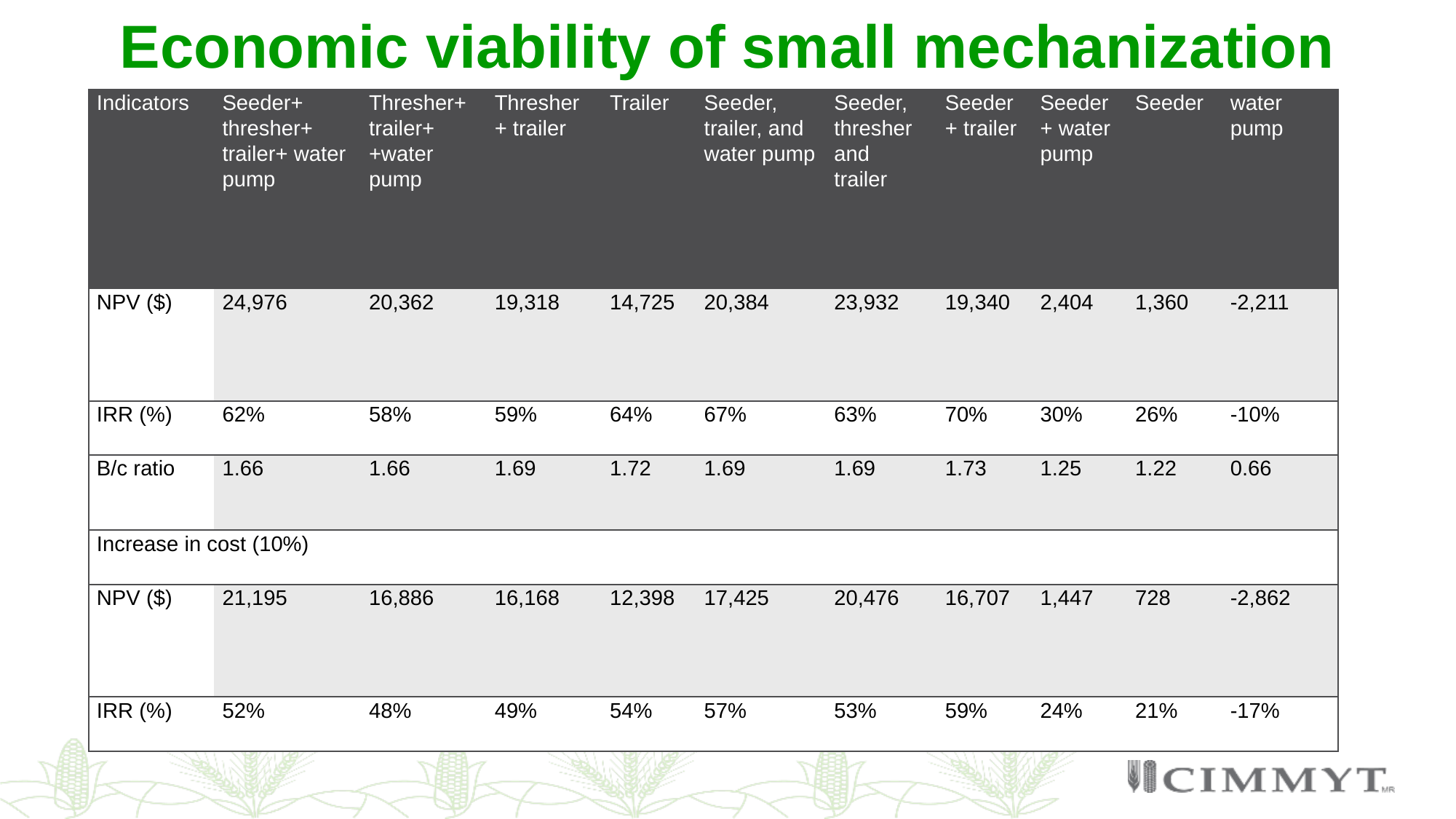

Economic viability of small mechanization
| Indicators | Seeder+ thresher+ trailer+ water pump | Thresher+ trailer+ +water pump | Thresher + trailer | Trailer | Seeder, trailer, and water pump | Seeder, thresher and trailer | Seeder + trailer | Seeder + water pump | Seeder | water pump |  |
| --- | --- | --- | --- | --- | --- | --- | --- | --- | --- | --- | --- |
| NPV ($) | 24,976 | 20,362 | 19,318 | 14,725 | 20,384 | 23,932 | 19,340 | 2,404 | 1,360 | -2,211 |  |
| IRR (%) | 62% | 58% | 59% | 64% | 67% | 63% | 70% | 30% | 26% | -10% |  |
| B/c ratio | 1.66 | 1.66 | 1.69 | 1.72 | 1.69 | 1.69 | 1.73 | 1.25 | 1.22 | 0.66 |  |
| Increase in cost (10%) |  |  |  |  |  |  |  |  |  |  |  |
| NPV ($) | 21,195 | 16,886 | 16,168 | 12,398 | 17,425 | 20,476 | 16,707 | 1,447 | 728 | -2,862 |  |
| IRR (%) | 52% | 48% | 49% | 54% | 57% | 53% | 59% | 24% | 21% | -17% |  |